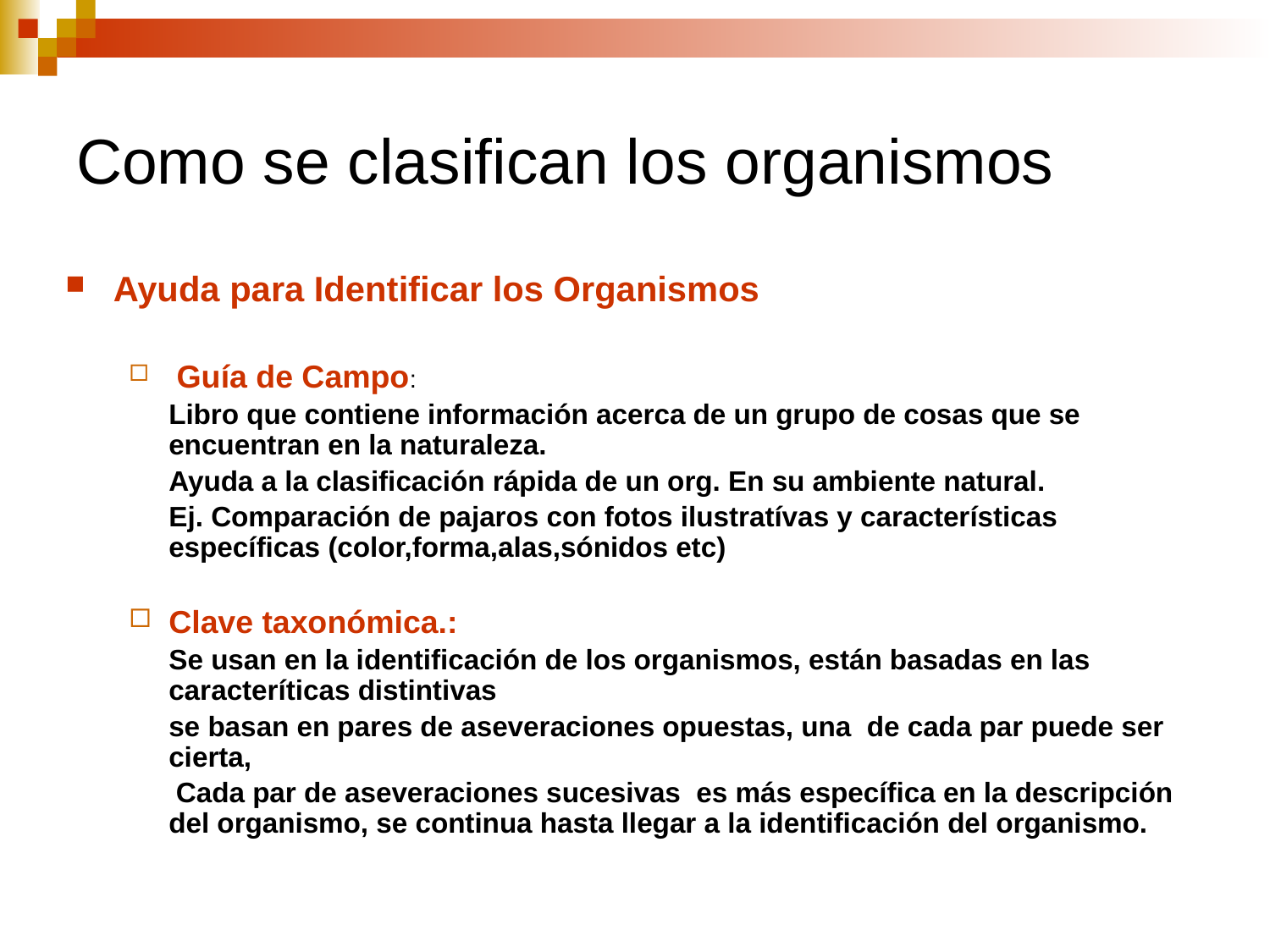

# Como se clasifican los organismos
Ayuda para Identificar los Organismos

 Guía de Campo:
	Libro que contiene información acerca de un grupo de cosas que se encuentran en la naturaleza.
	Ayuda a la clasificación rápida de un org. En su ambiente natural.
	Ej. Comparación de pajaros con fotos ilustratívas y características específicas (color,forma,alas,sónidos etc)

Clave taxonómica.:
	Se usan en la identificación de los organismos, están basadas en las caracteríticas distintivas
	se basan en pares de aseveraciones opuestas, una  de cada par puede ser cierta,
      Cada par de aseveraciones sucesivas  es más específica en la descripción del organismo, se continua hasta llegar a la identificación del organismo.